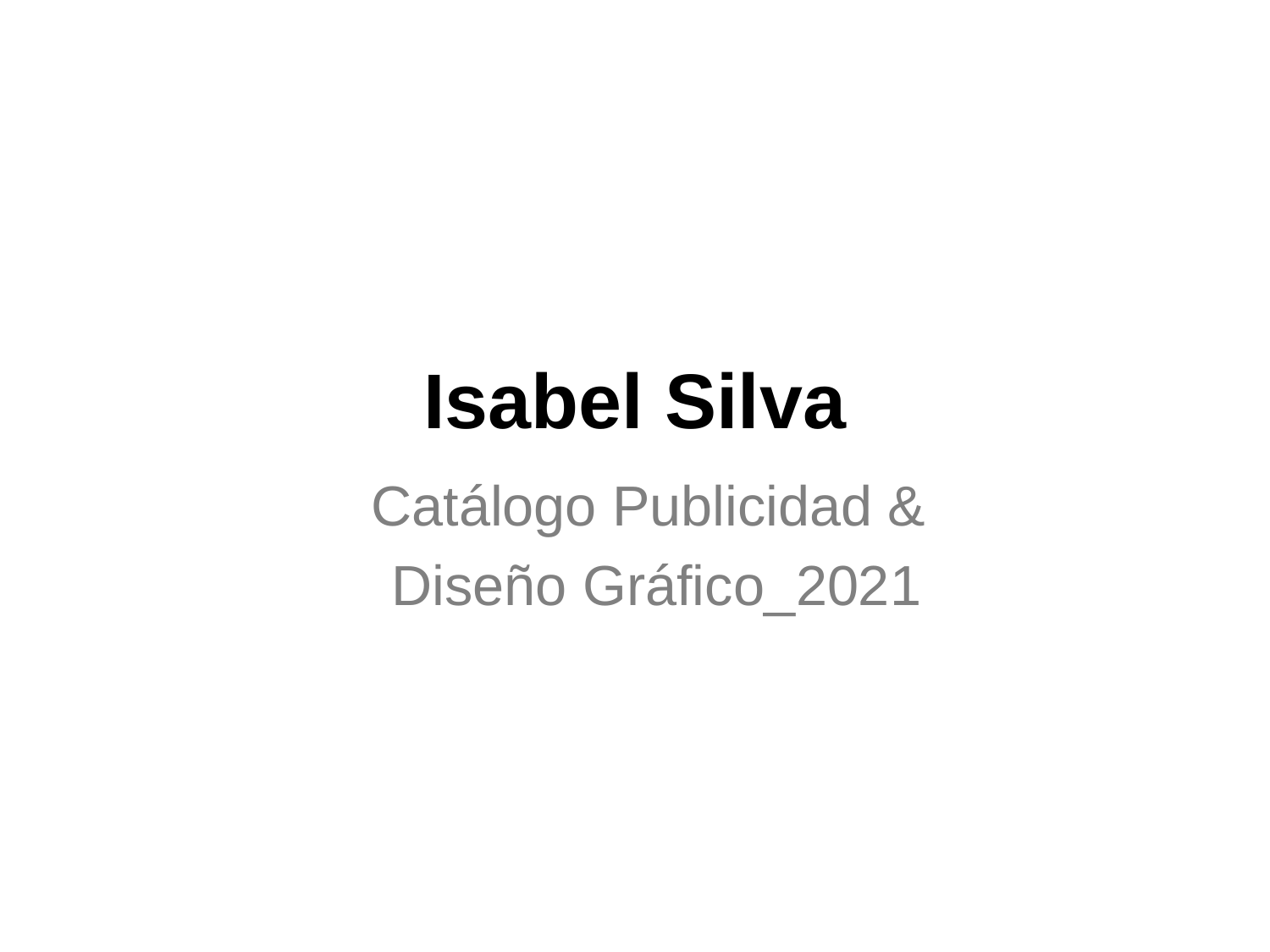

# Isabel Silva
Catálogo Publicidad &
 Diseño Gráfico_2021